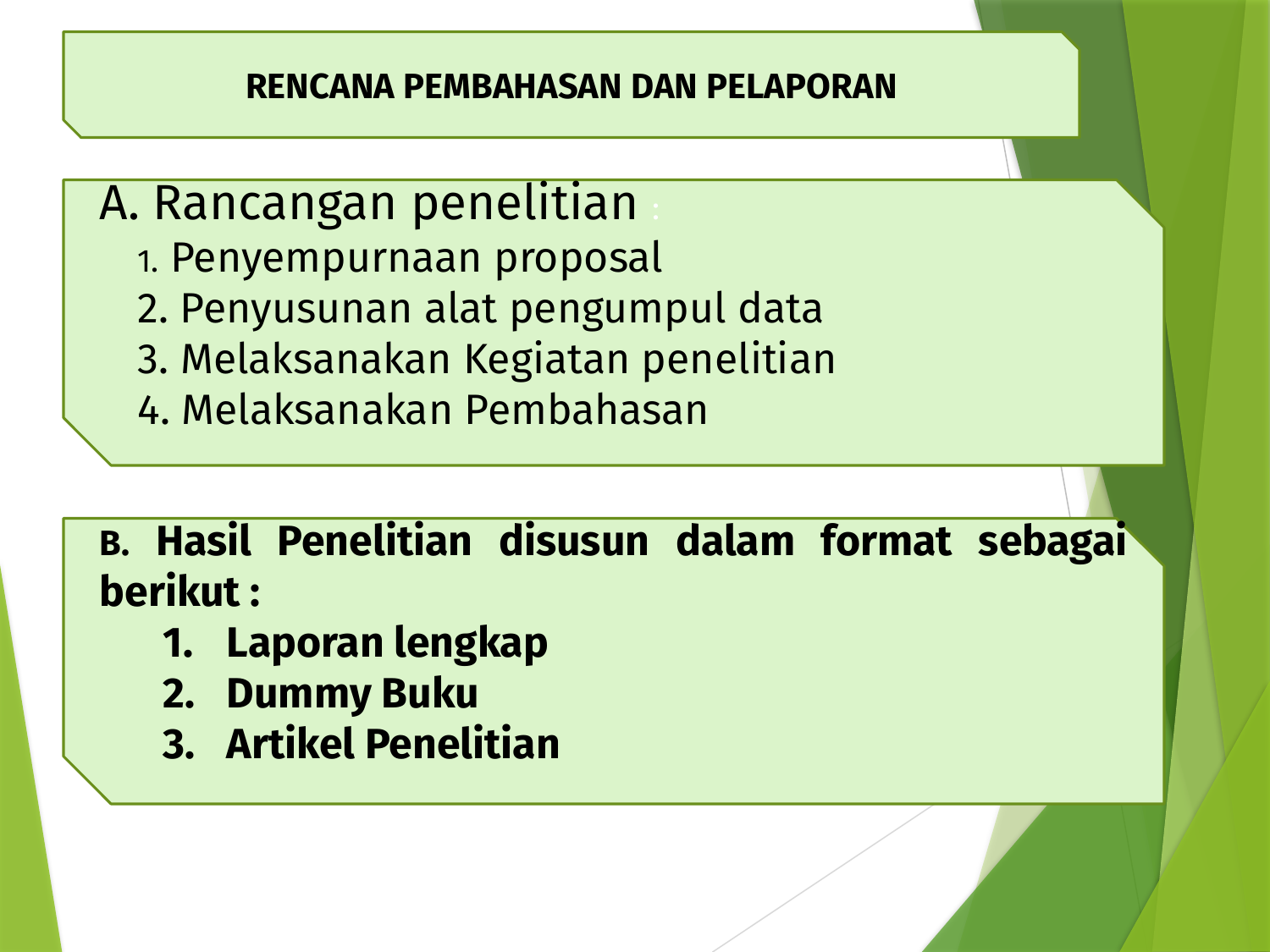

RENCANA PEMBAHASAN DAN PELAPORAN
A. Rancangan penelitian :
1. Penyempurnaan proposal
2. Penyusunan alat pengumpul data
3. Melaksanakan Kegiatan penelitian
4. Melaksanakan Pembahasan

B. Hasil Penelitian disusun dalam format sebagai berikut :
Laporan lengkap
Dummy Buku
Artikel Penelitian